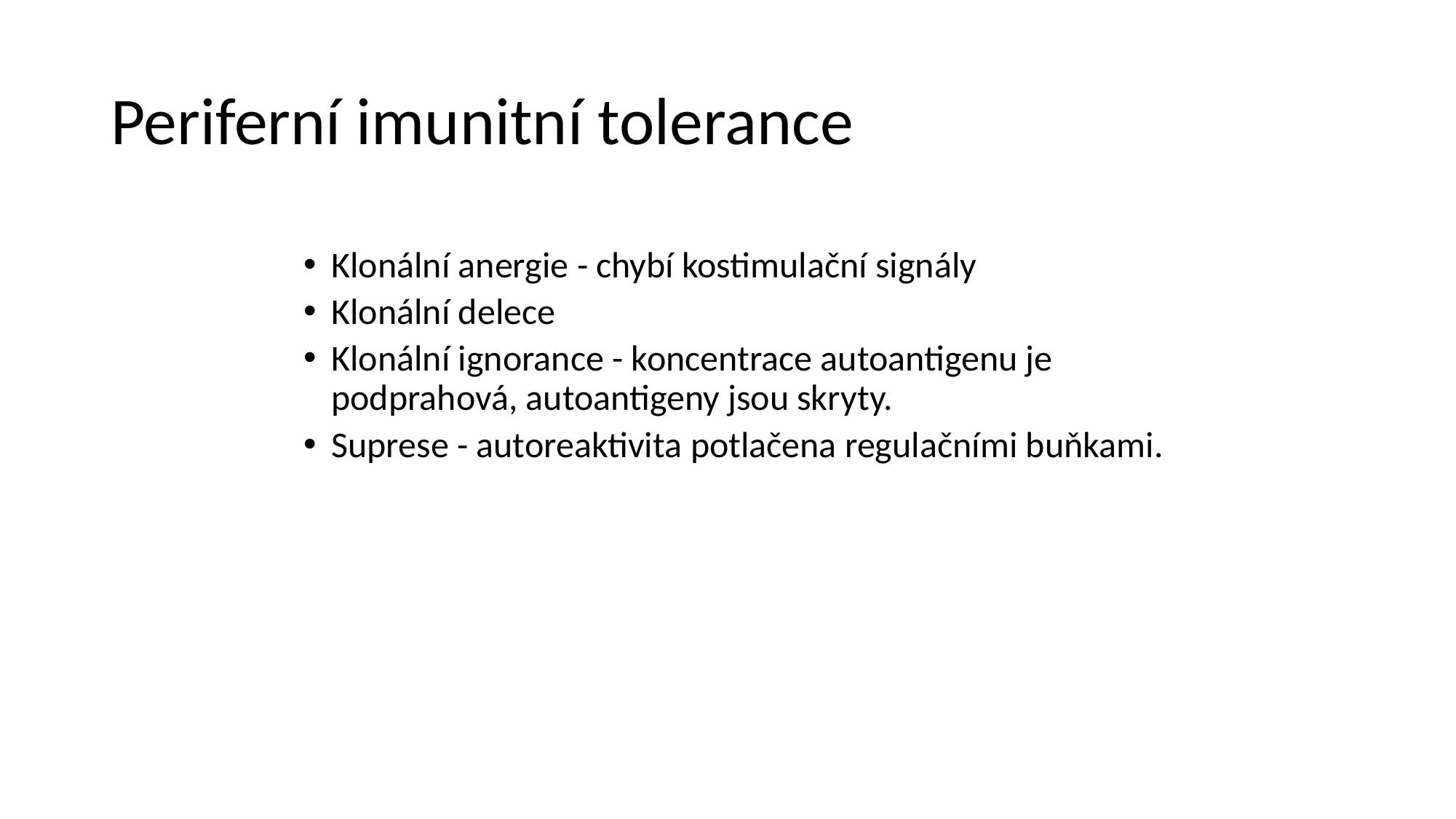

# Periferní imunitní tolerance

Klonální anergie - chybí kostimulační signály
Klonální delece
Klonální ignorance - koncentrace autoantigenu je podprahová, autoantigeny jsou skryty.
Suprese - autoreaktivita potlačena regulačními buňkami.